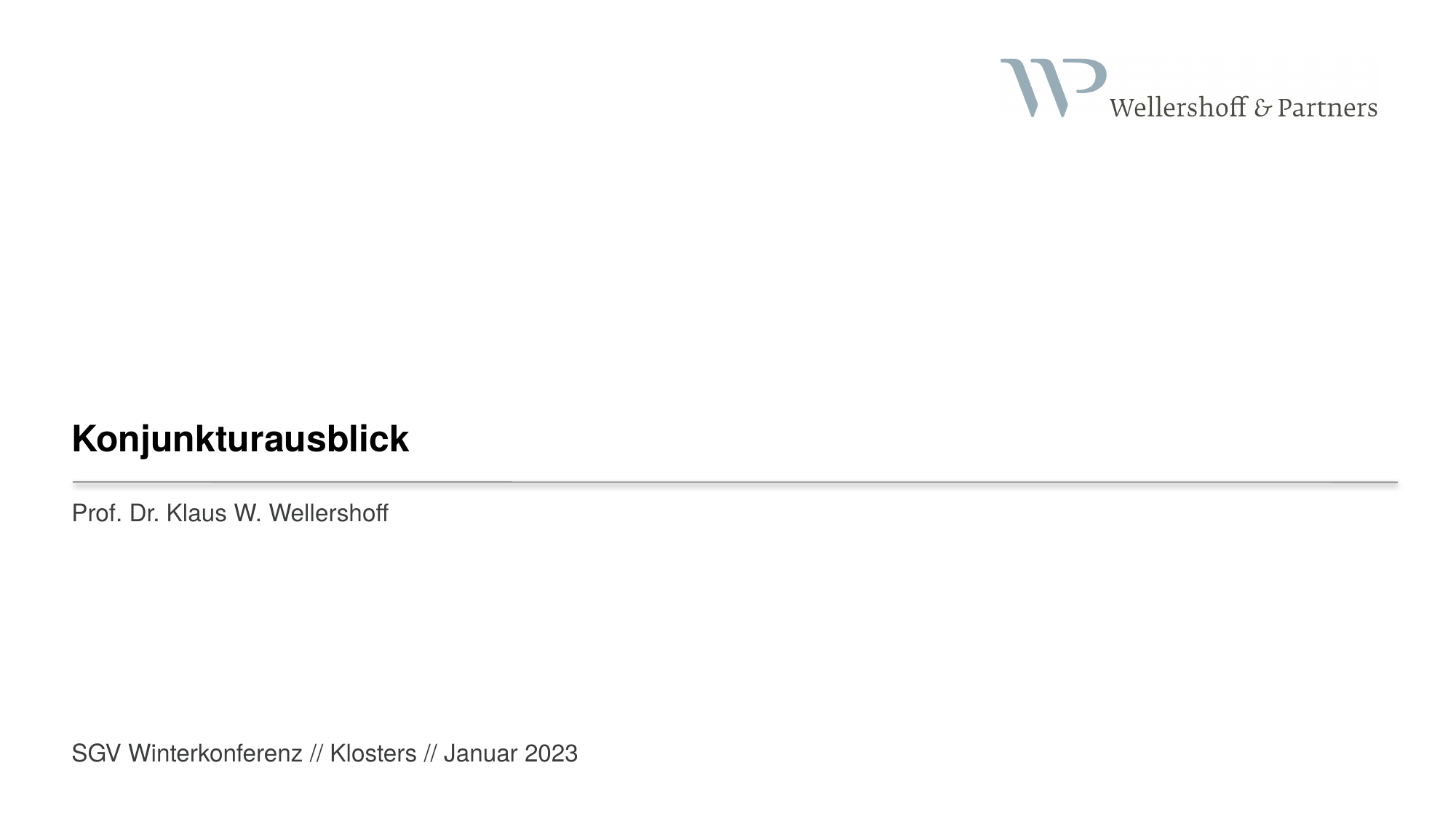

# Konjunkturausblick
Prof. Dr. Klaus W. Wellershoff
SGV Winterkonferenz // Klosters // Januar 2023